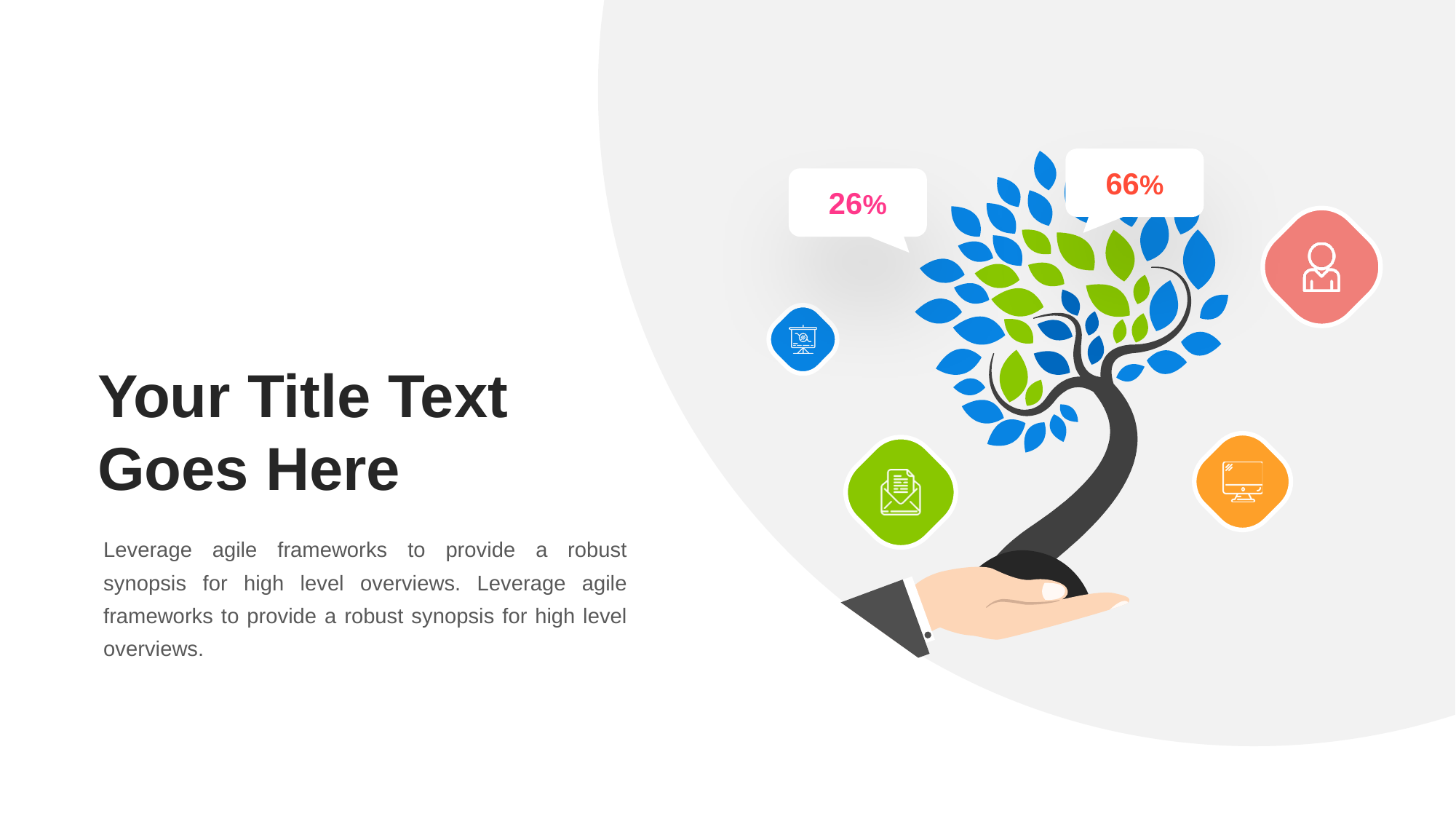

66%

26%

Your Title Text Goes Here

Leverage agile frameworks to provide a robust synopsis for high level overviews. Leverage agile frameworks to provide a robust synopsis for high level overviews.